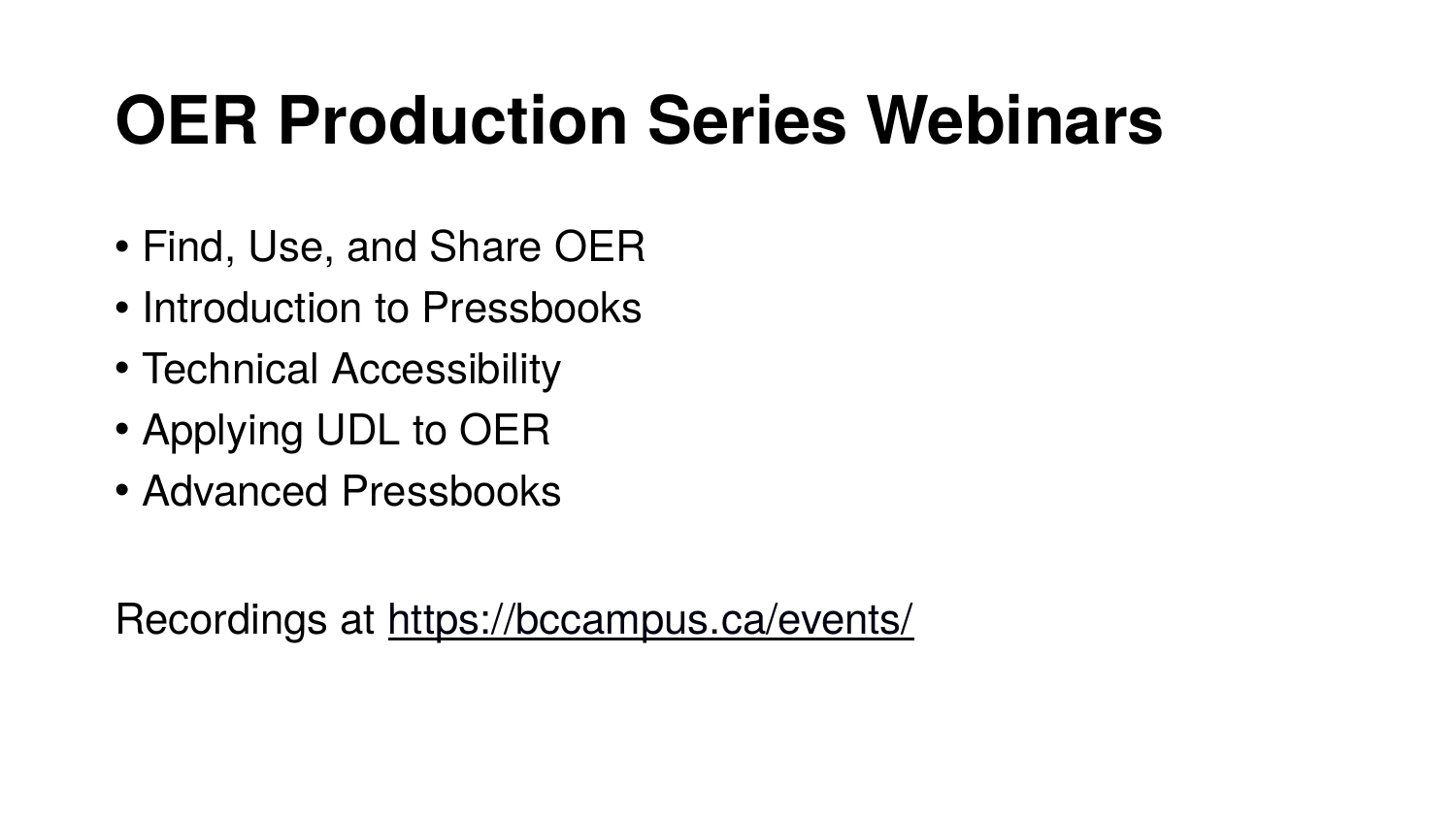

# OER Production Series Webinars
Find, Use, and Share OER
Introduction to Pressbooks
Technical Accessibility
Applying UDL to OER
Advanced Pressbooks

Recordings at https://bccampus.ca/events/